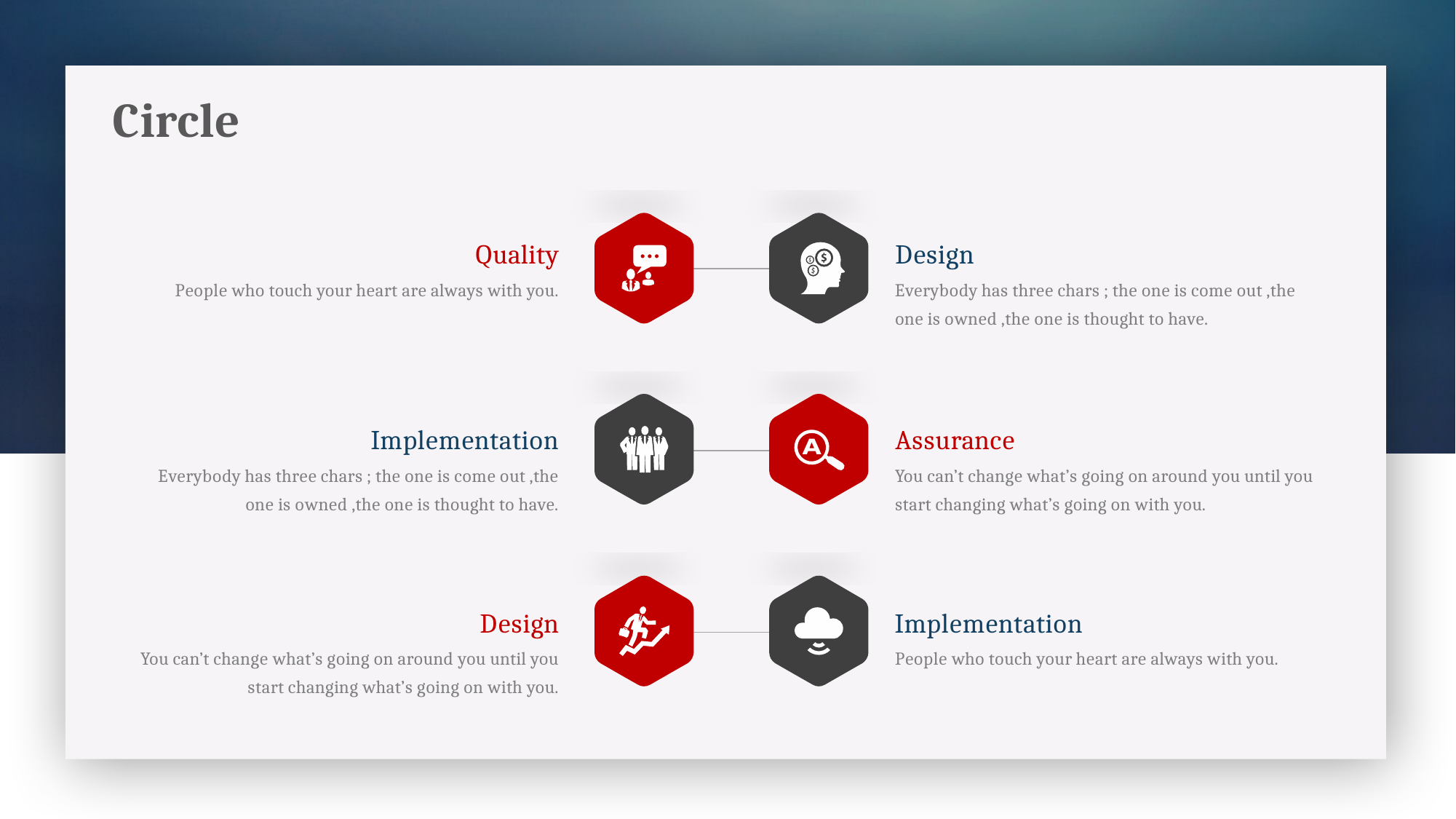

Circle

Quality
Design

People who touch your heart are always with you.
Everybody has three chars ; the one is come out ,the one is owned ,the one is thought to have.

Implementation
Assurance

Everybody has three chars ; the one is come out ,the one is owned ,the one is thought to have.
You can’t change what’s going on around you until you start changing what’s going on with you.

Design
Implementation

You can’t change what’s going on around you until you start changing what’s going on with you.
People who touch your heart are always with you.